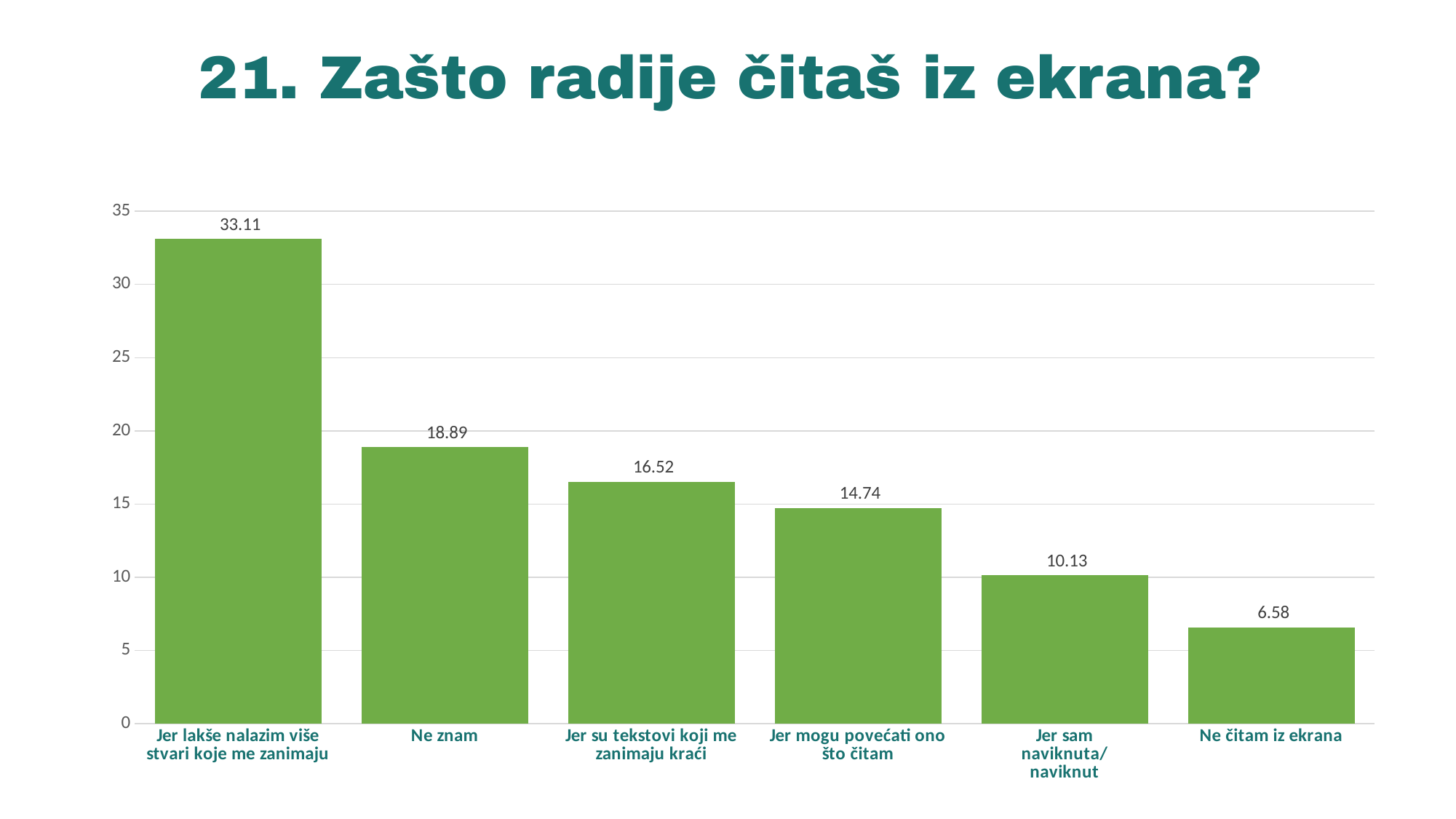

# 21. Zašto radije čitaš iz ekrana?

### Chart:

| Category |    |
|---|---|
| Jer lakše nalazim više stvari koje me zanimaju | 33.11 |
| Ne znam | 18.89 |
| Jer su tekstovi koji me zanimaju kraći | 16.52 |
| Jer mogu povećati ono što čitam | 14.74 |
| Jer sam naviknuta/naviknut | 10.13 |
| Ne čitam iz ekrana | 6.58 |